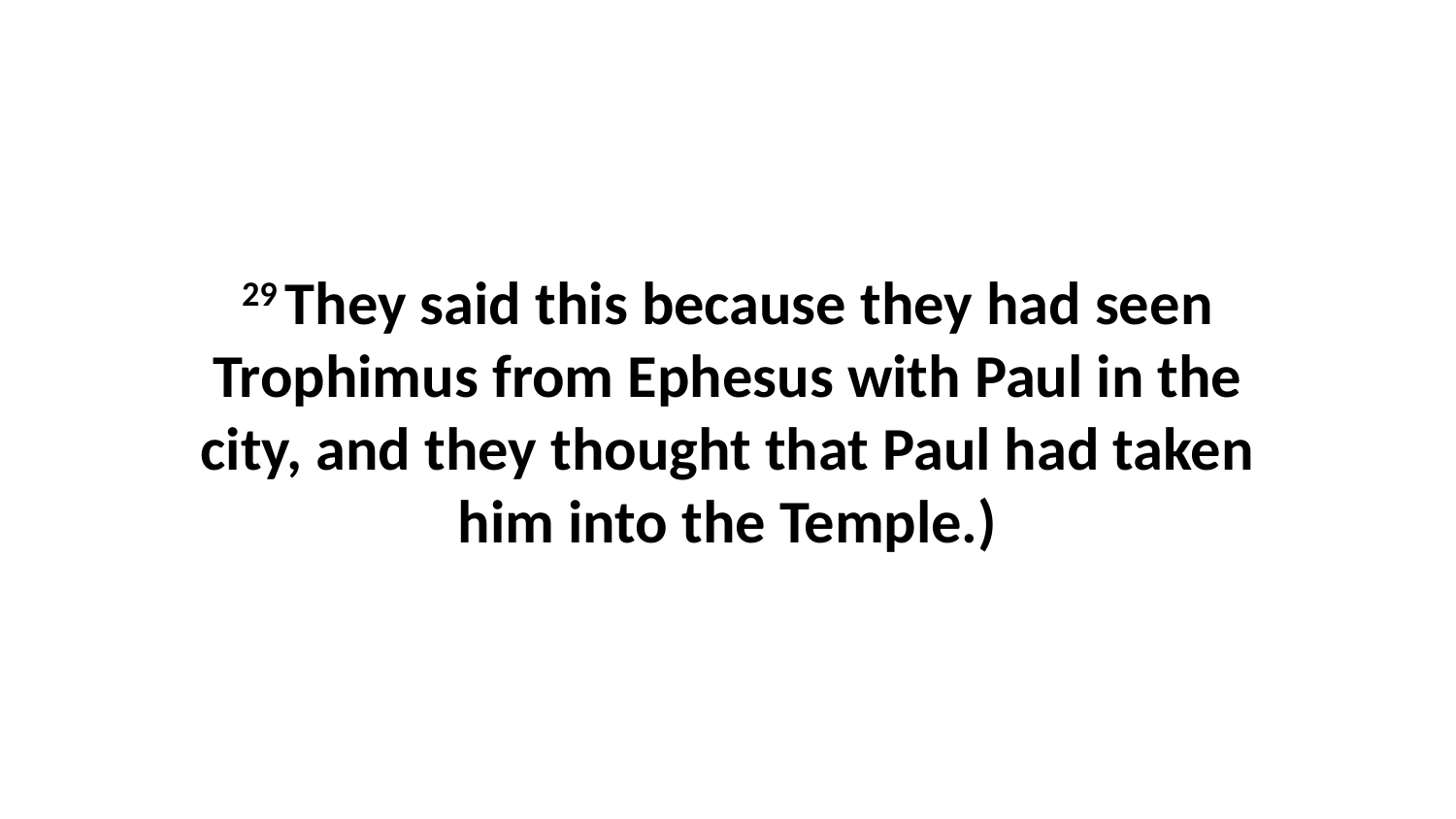

29 They said this because they had seen Trophimus from Ephesus with Paul in the city, and they thought that Paul had taken him into the Temple.)